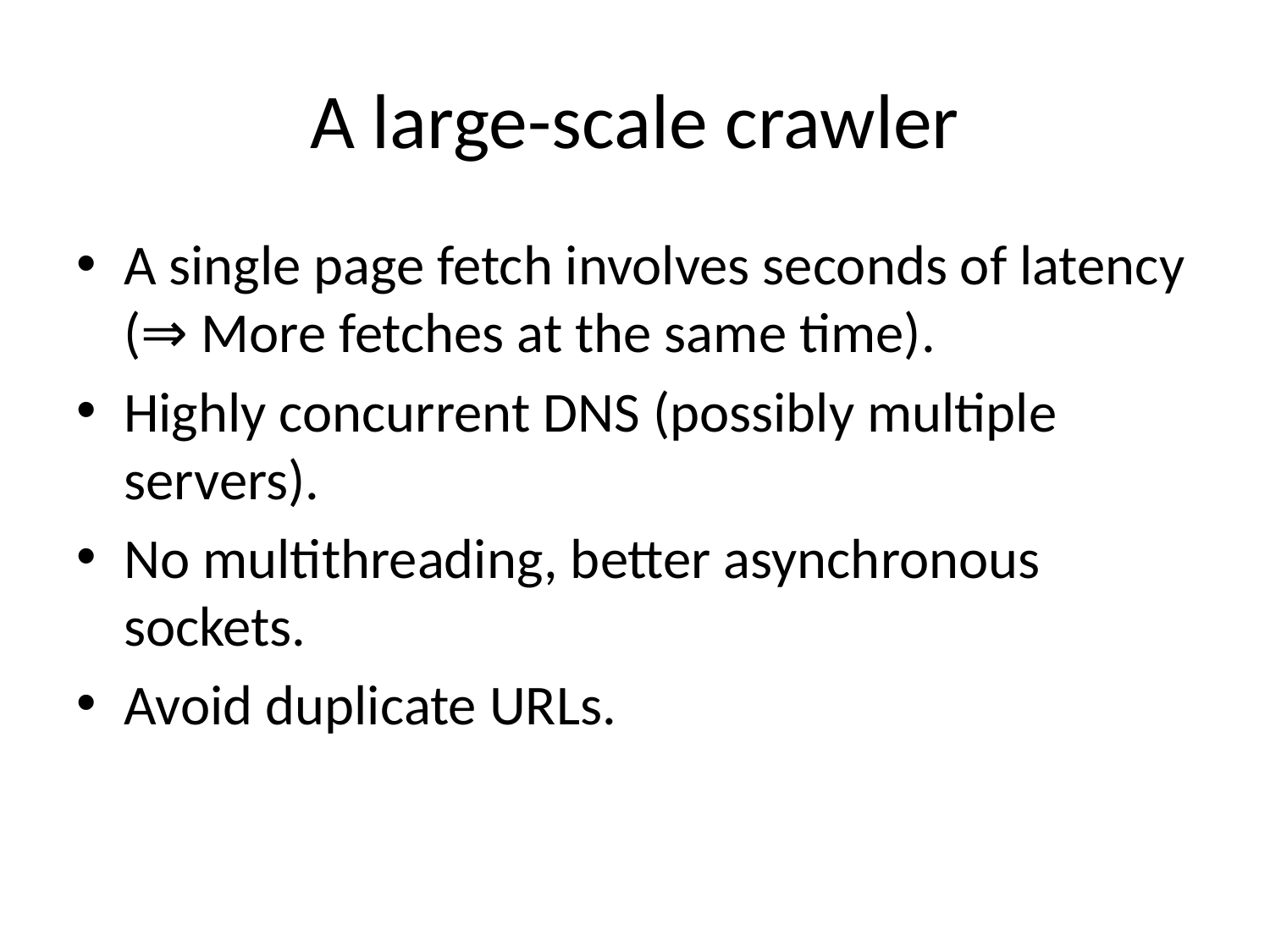

# A large-scale crawler
A single page fetch involves seconds of latency (⇒ More fetches at the same time).
Highly concurrent DNS (possibly multiple servers).
No multithreading, better asynchronous sockets.
Avoid duplicate URLs.